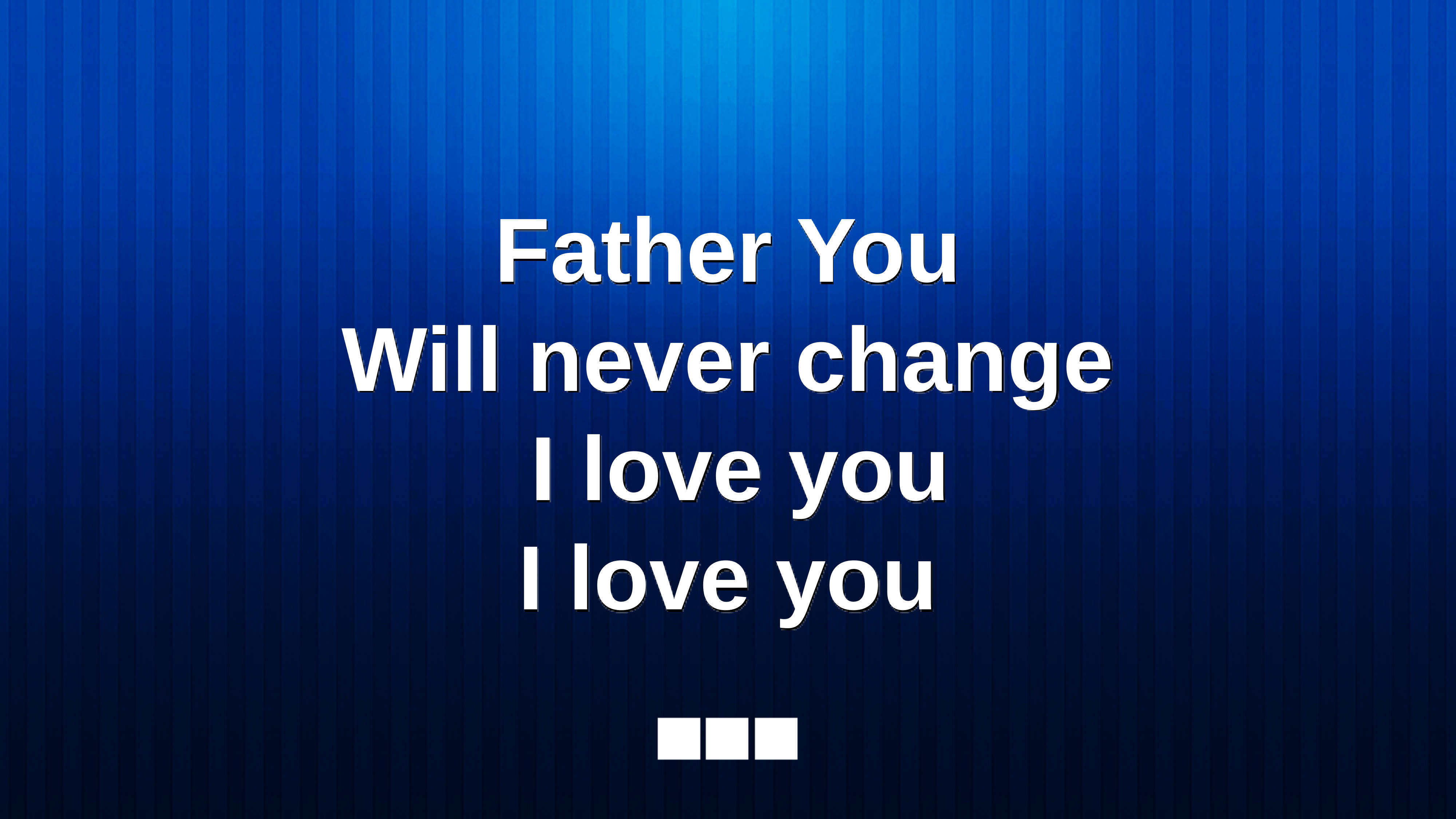

Father You
Will never change
 I love you
I love you